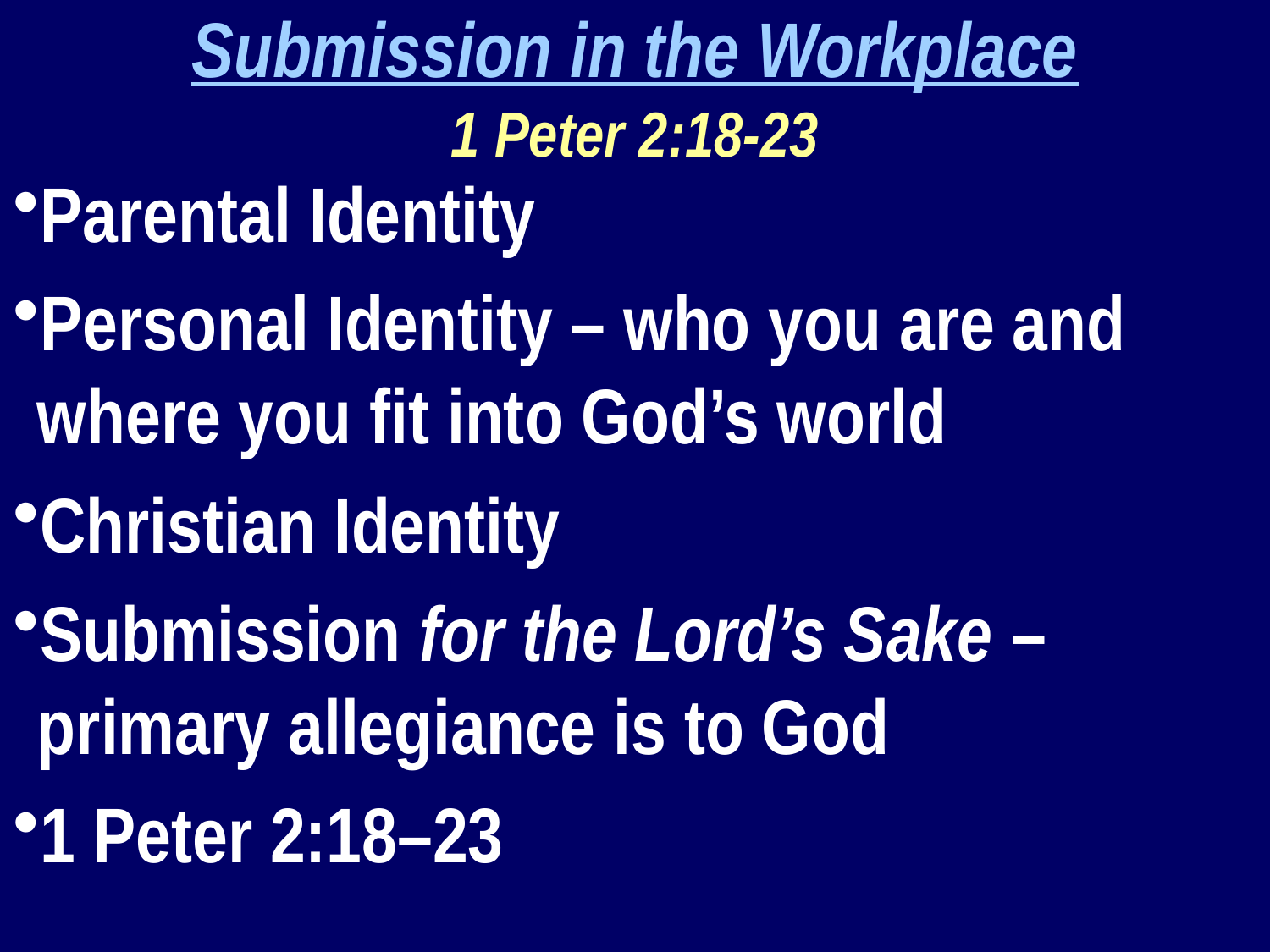

Submission in the Workplace
1 Peter 2:18-23
Parental Identity
Personal Identity – who you are and where you fit into God’s world
Christian Identity
Submission for the Lord’s Sake – primary allegiance is to God
1 Peter 2:18–23